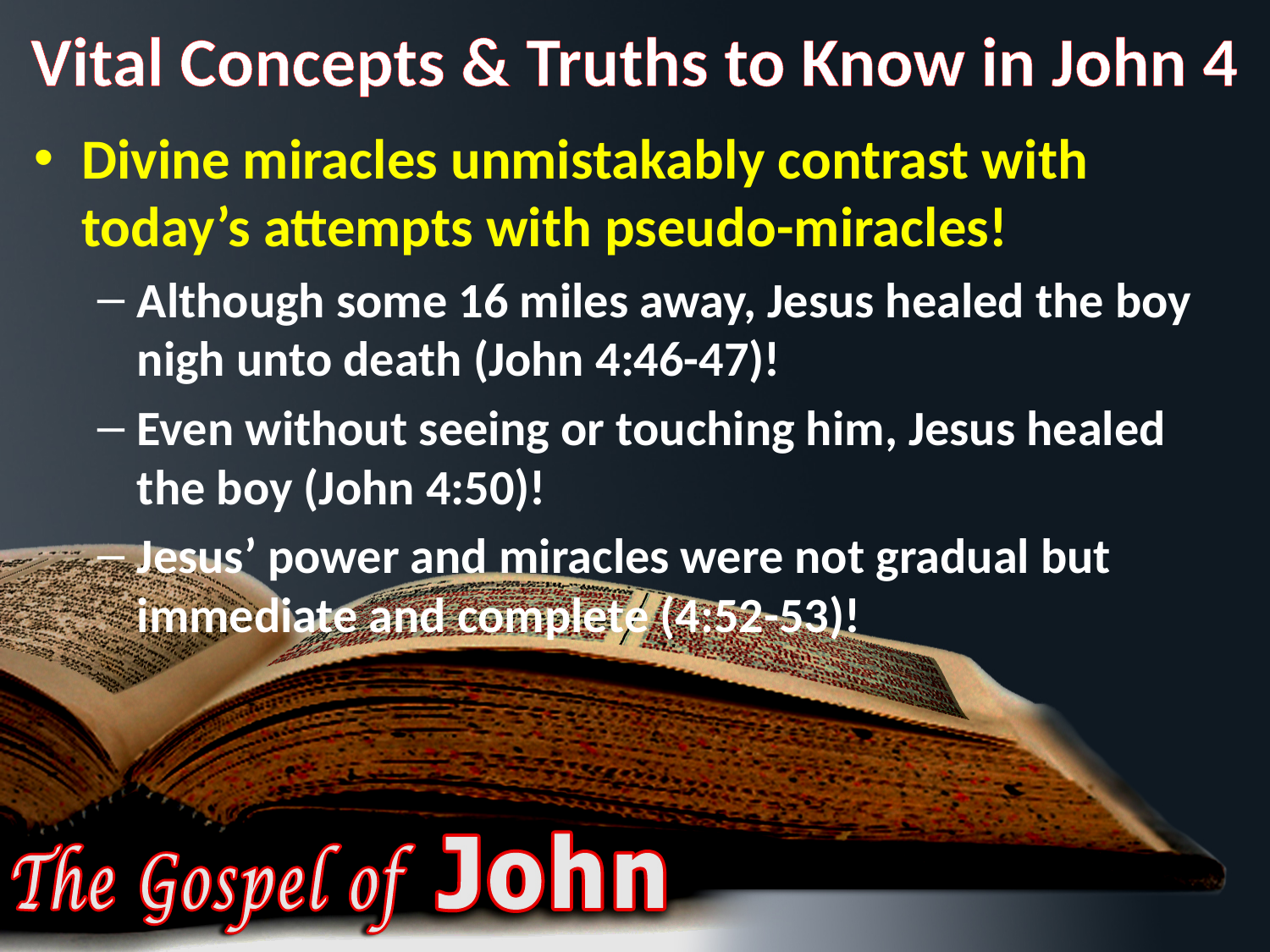

# Vital Concepts & Truths to Know in John 4
Divine miracles unmistakably contrast with today’s attempts with pseudo-miracles!
Although some 16 miles away, Jesus healed the boy nigh unto death (John 4:46-47)!
Even without seeing or touching him, Jesus healed the boy (John 4:50)!
Jesus’ power and miracles were not gradual but immediate and complete (4:52-53)!